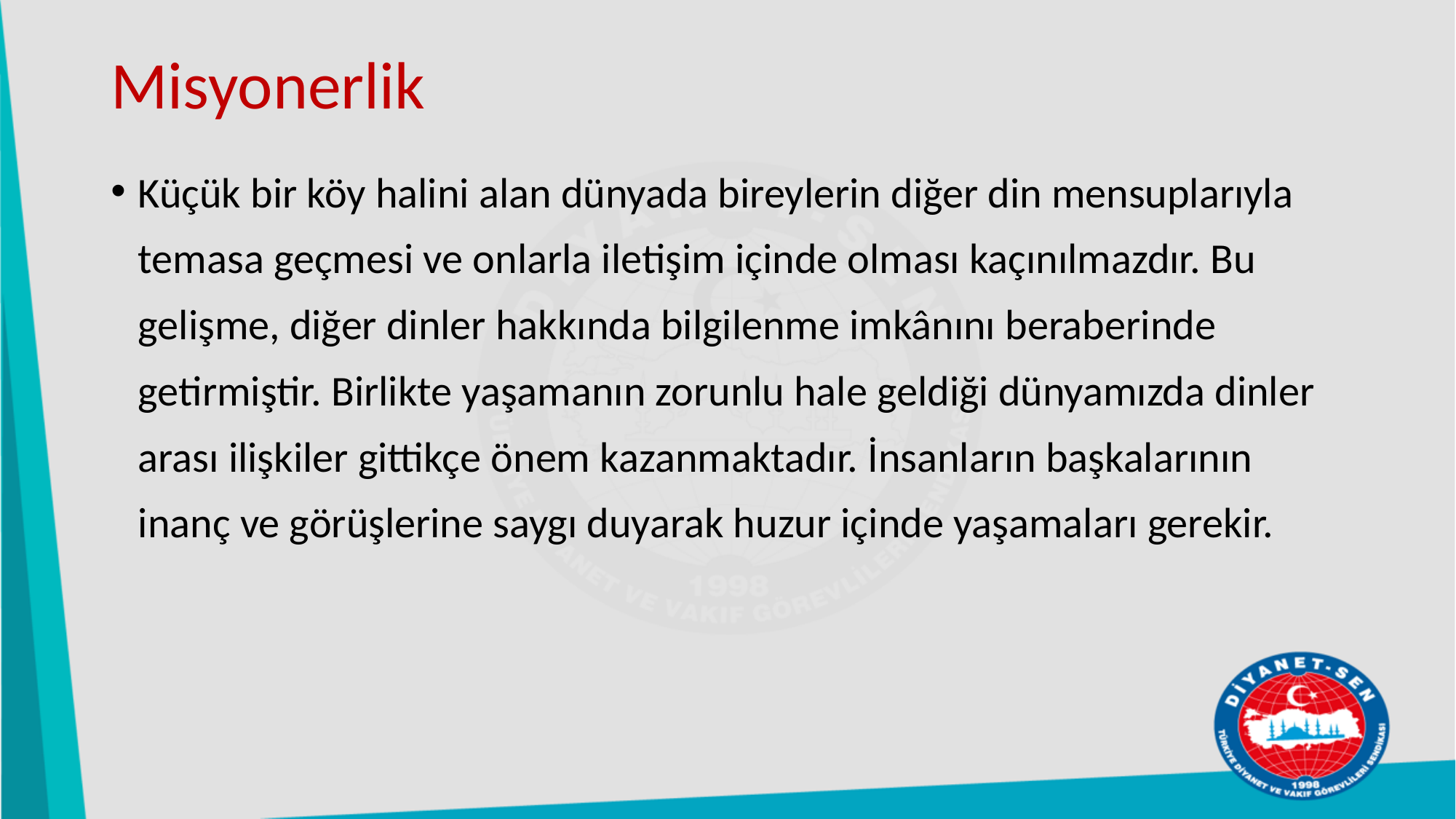

# Misyonerlik
Küçük bir köy halini alan dünyada bireylerin diğer din mensuplarıyla temasa geçmesi ve onlarla iletişim içinde olması kaçınılmazdır. Bu gelişme, diğer dinler hakkında bilgilenme imkânını beraberinde getirmiştir. Birlikte yaşamanın zorunlu hale geldiği dünyamızda dinler arası ilişkiler gittikçe önem kazanmaktadır. İnsanların başkalarının inanç ve görüşlerine saygı duyarak huzur içinde yaşamaları gerekir.